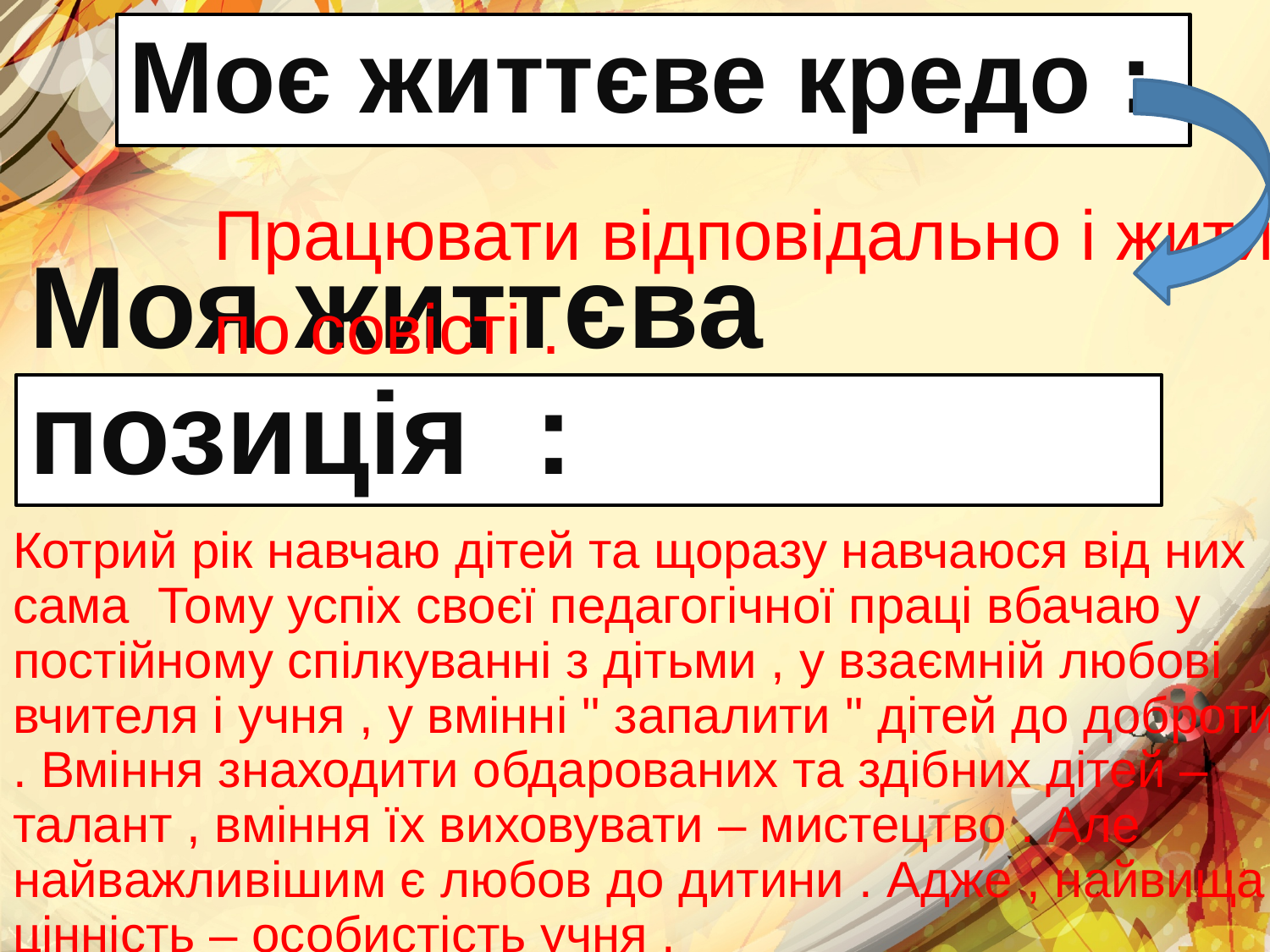

# Моє життєве кредо :

Працювати відповідально і жити
по совісті .
Моя життєва позиція  :
Котрий рік навчаю дітей та щоразу навчаюся від них сама  Тому успіх своєї педагогічної праці вбачаю у постійному спілкуванні з дітьми , у взаємній любові вчителя і учня , у вмінні " запалити " дітей до доброти . Вміння знаходити обдарованих та здібних дітей – талант , вміння їх виховувати – мистецтво . Але найважливішим є любов до дитини . Адже , найвища цінність – особистість учня .